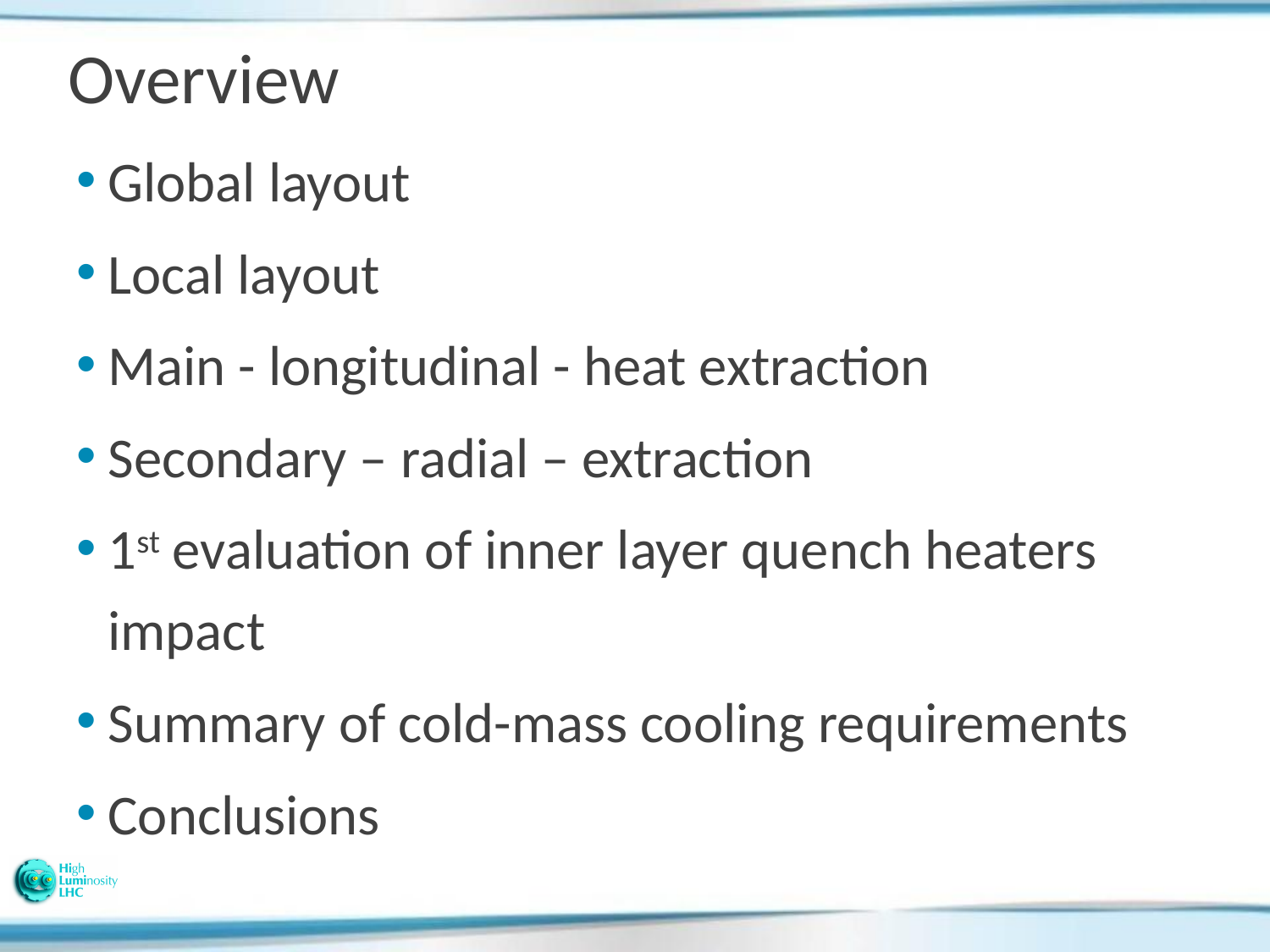

# Overview
Global layout
Local layout
Main - longitudinal - heat extraction
Secondary – radial – extraction
1st evaluation of inner layer quench heaters impact
Summary of cold-mass cooling requirements
Conclusions